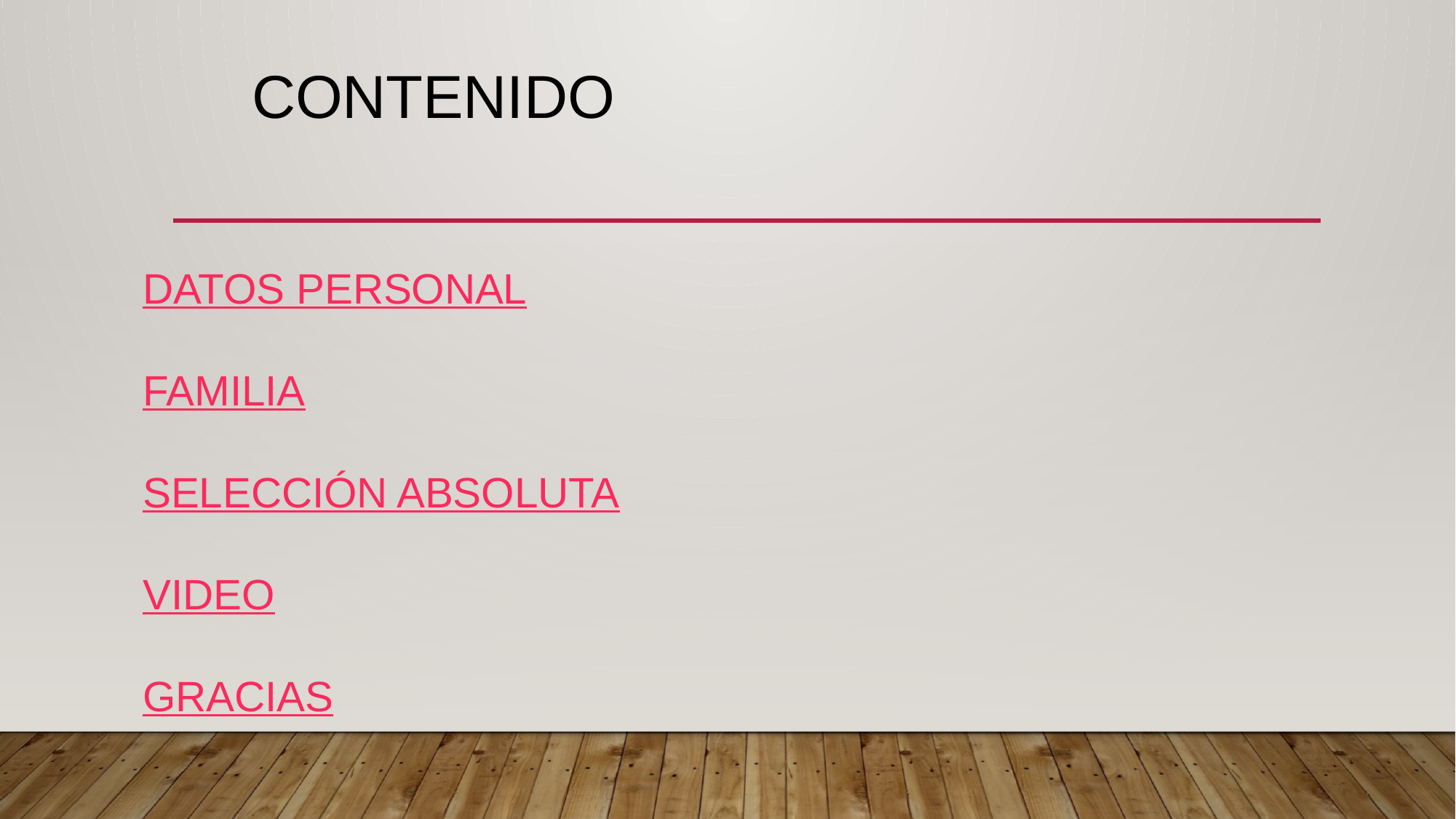

CONTENIDO

DATOS PERSONAL

FAMILIA

SELECCIÓN ABSOLUTA

VIDEO

GRACIAS